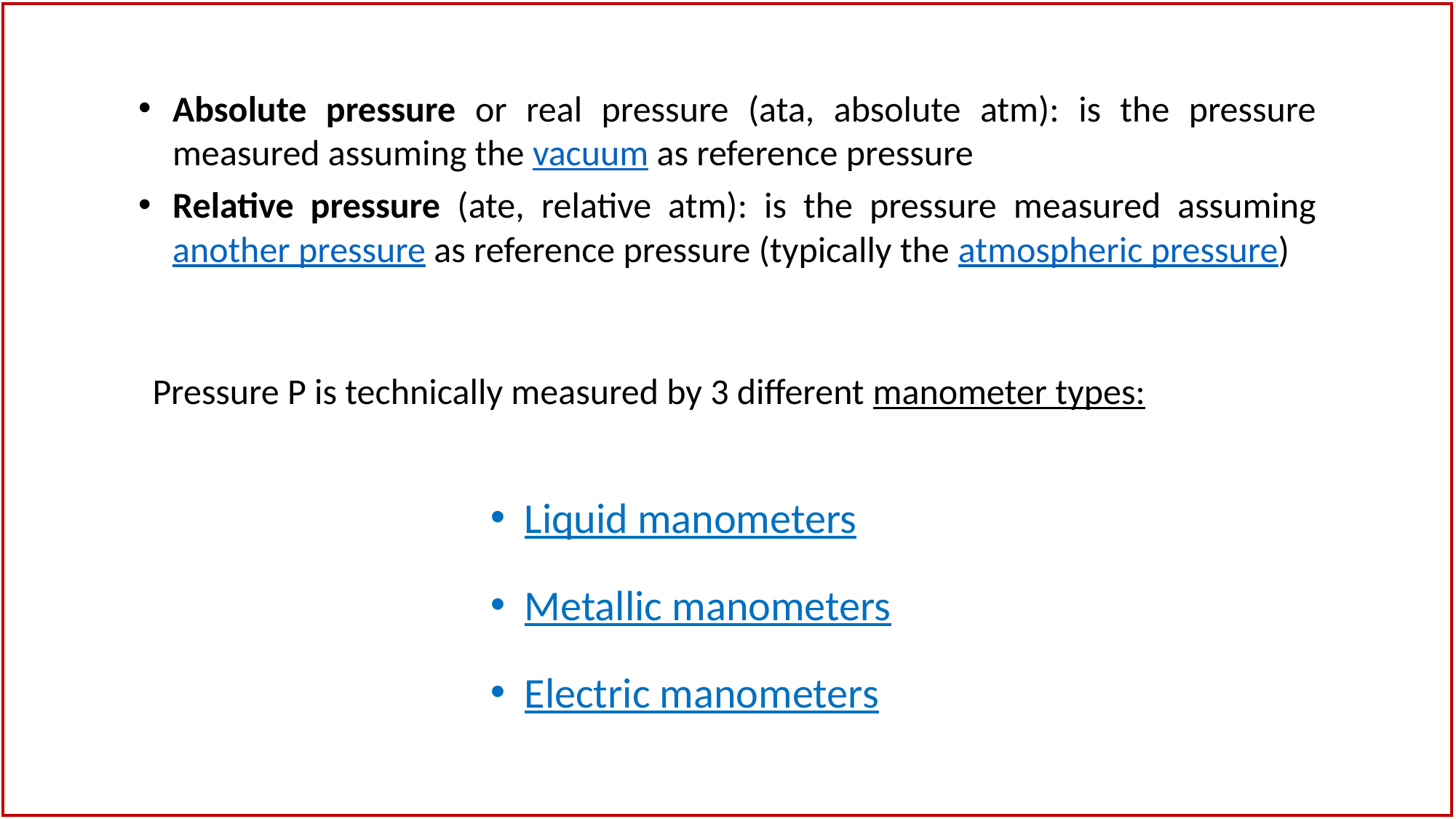

Absolute pressure or real pressure (ata, absolute atm): is the pressure measured assuming the vacuum as reference pressure
Relative pressure (ate, relative atm): is the pressure measured assuming another pressure as reference pressure (typically the atmospheric pressure)
Pressure P is technically measured by 3 different manometer types:
Liquid manometers
Metallic manometers
Electric manometers